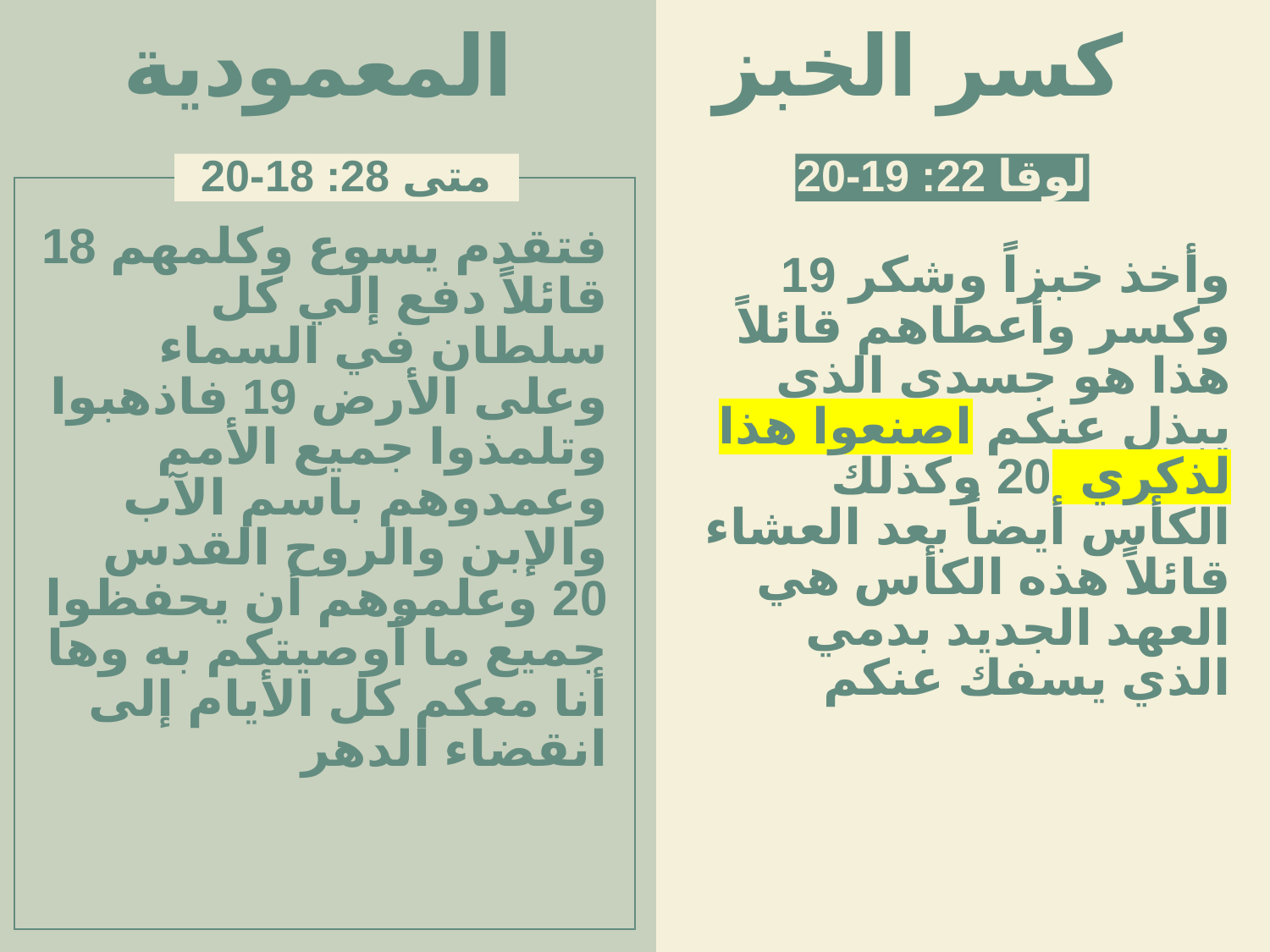

المعمودية
كسر الخبز
لوقا 22: 19-20
متى 28: 18-20

18 فتقدم يسوع وكلمهم قائلاً دفع إلي كل سلطان في السماء وعلى الأرض 19 فاذهبوا وتلمذوا جميع الأمم وعمدوهم باسم الآب والإبن والروح القدس 20 وعلموهم أن يحفظوا جميع ما أوصيتكم به وها أنا معكم كل الأيام إلى انقضاء الدهر
19 وأخذ خبزاً وشكر وكسر وأعطاهم قائلاً هذا هو جسدي الذي يبذل عنكم اصنعوا هذا لذكري  20 وكذلك الكأس أيضاً بعد العشاء قائلاً هذه الكأس هي العهد الجديد بدمي الذي يسفك عنكم